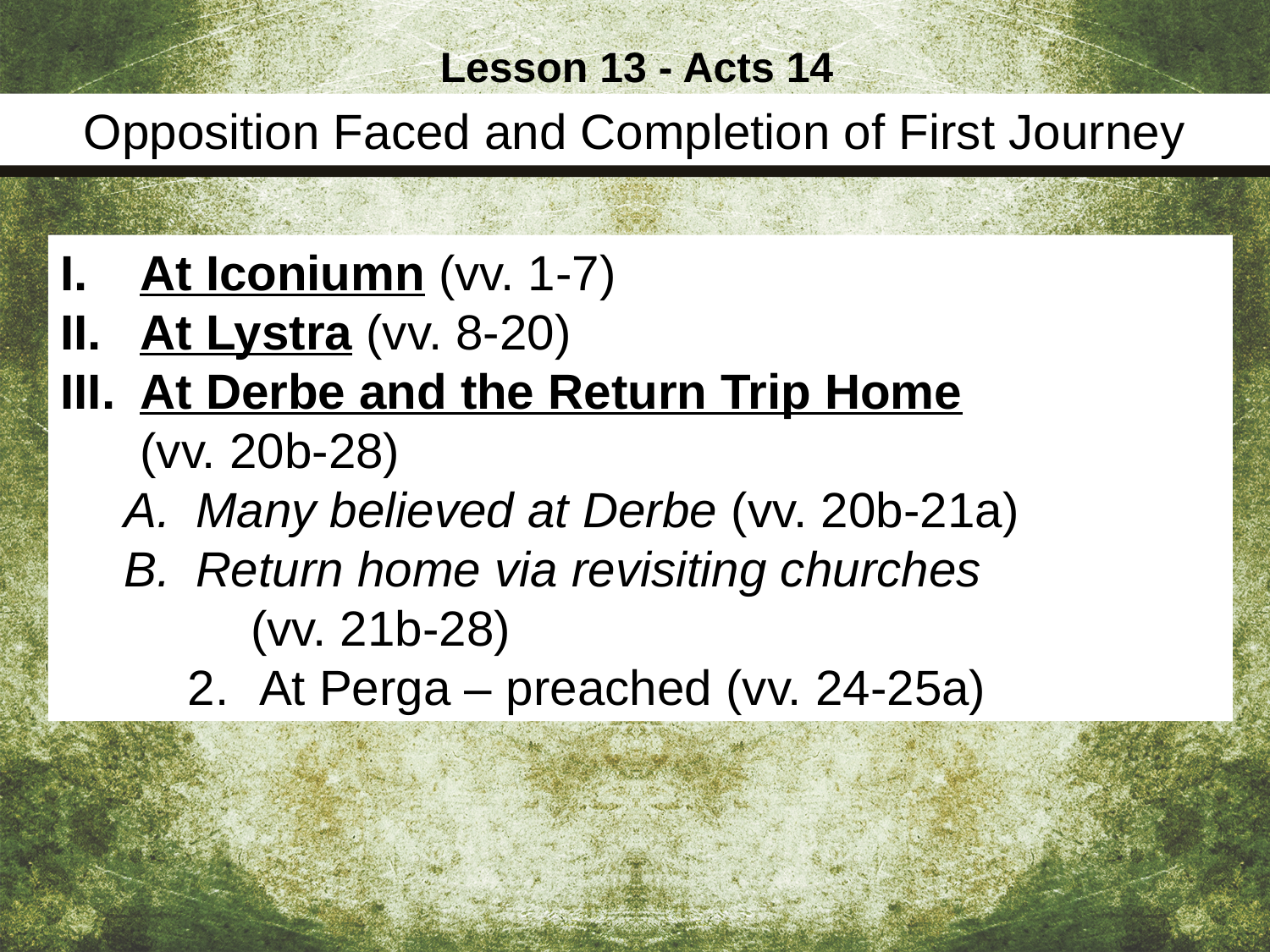

Lesson 13 - Acts 14
Opposition Faced and Completion of First Journey

At Iconiumn (vv. 1-7)
At Lystra (vv. 8-20)
At Derbe and the Return Trip Home              (vv. 20b-28)
Many believed at Derbe (vv. 20b-21a)
Return home via revisiting churches                      (vv. 21b-28)
At Perga – preached (vv. 24-25a)